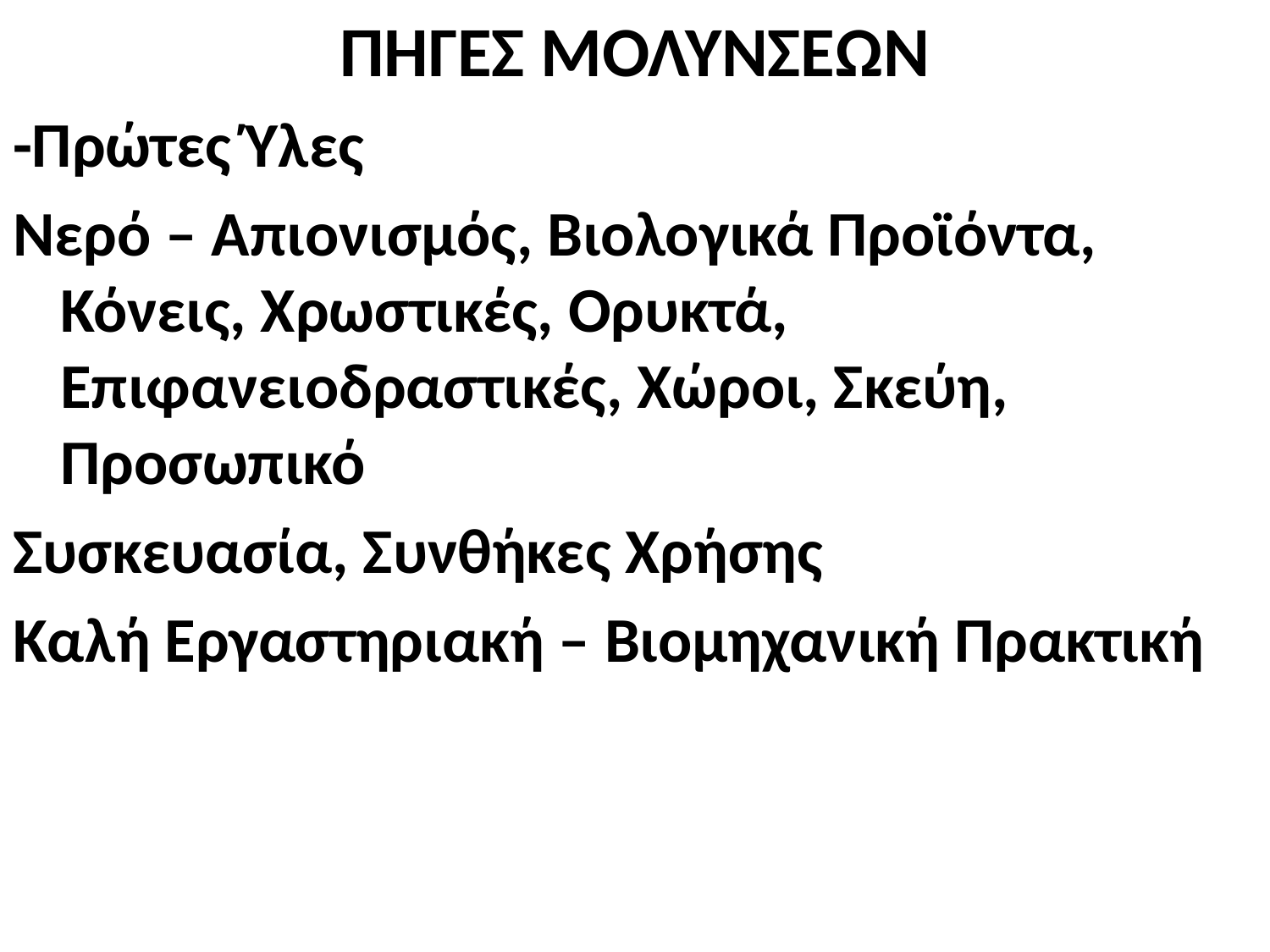

ΠΗΓΕΣ ΜΟΛΥΝΣΕΩΝ
-Πρώτες Ύλες
Νερό – Απιονισμός, Βιολογικά Προϊόντα, Κόνεις, Χρωστικές, Ορυκτά, Επιφανειοδραστικές, Χώροι, Σκεύη, Προσωπικό
Συσκευασία, Συνθήκες Χρήσης
Καλή Εργαστηριακή – Βιομηχανική Πρακτική